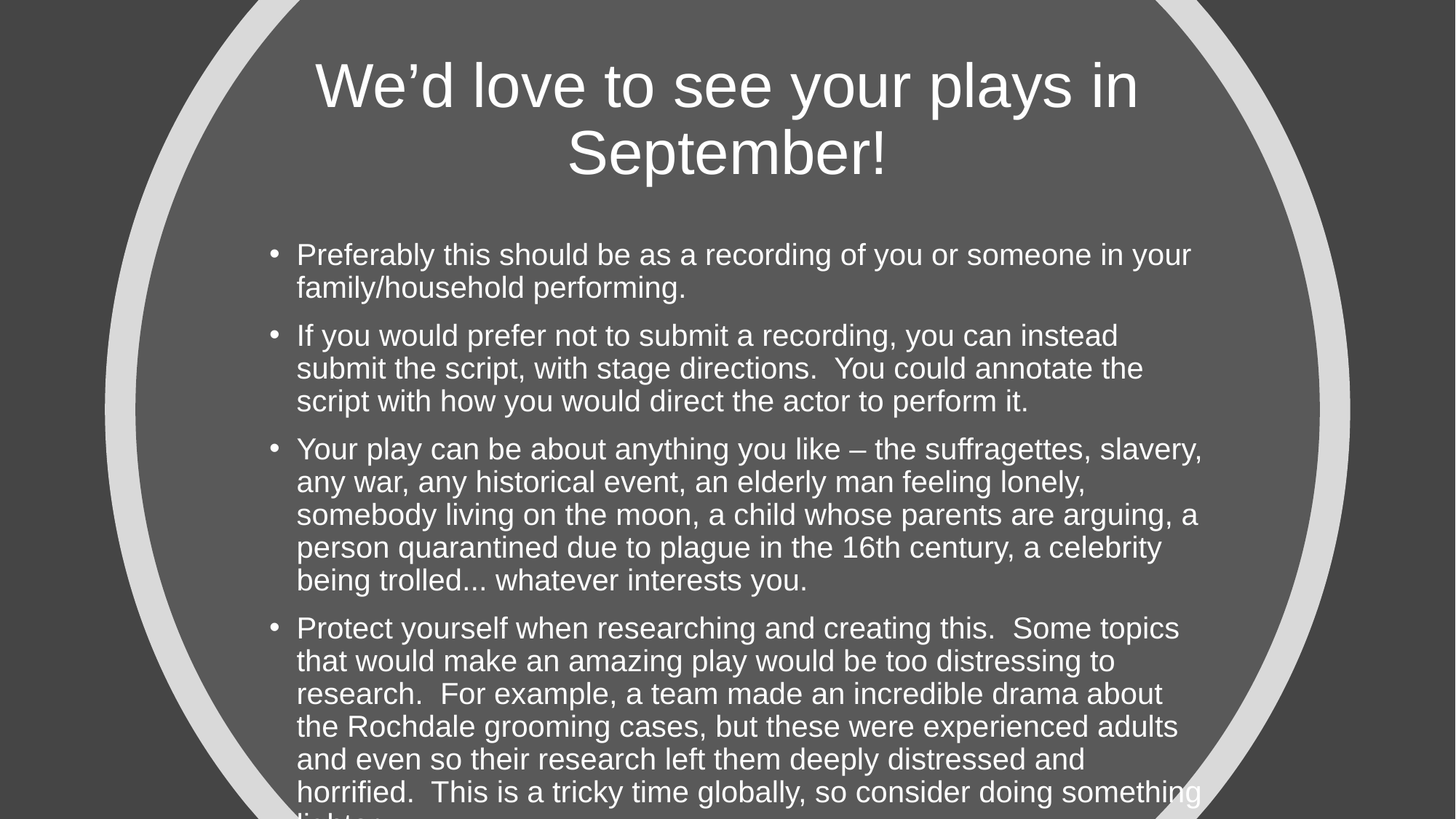

# We’d love to see your plays in September!
Preferably this should be as a recording of you or someone in your family/household performing.
If you would prefer not to submit a recording, you can instead submit the script, with stage directions.  You could annotate the script with how you would direct the actor to perform it.
Your play can be about anything you like – the suffragettes, slavery, any war, any historical event, an elderly man feeling lonely, somebody living on the moon, a child whose parents are arguing, a person quarantined due to plague in the 16th century, a celebrity being trolled... whatever interests you.
Protect yourself when researching and creating this.  Some topics that would make an amazing play would be too distressing to research.  For example, a team made an incredible drama about the Rochdale grooming cases, but these were experienced adults and even so their research left them deeply distressed and horrified.  This is a tricky time globally, so consider doing something lighter.